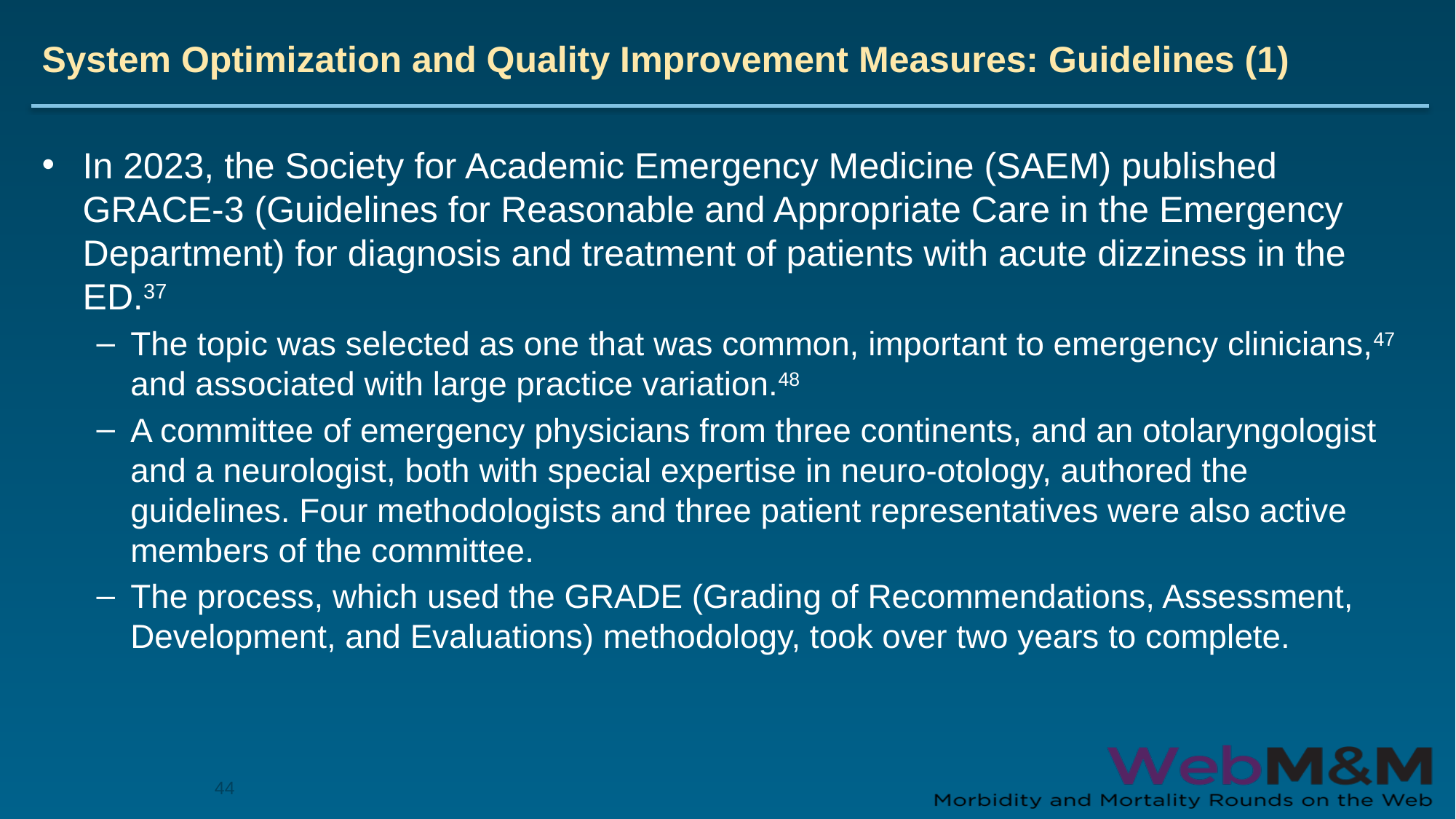

# System Optimization and Quality Improvement Measures: Guidelines (1)
In 2023, the Society for Academic Emergency Medicine (SAEM) published GRACE-3 (Guidelines for Reasonable and Appropriate Care in the Emergency Department) for diagnosis and treatment of patients with acute dizziness in the ED.37
The topic was selected as one that was common, important to emergency clinicians,47 and associated with large practice variation.48
A committee of emergency physicians from three continents, and an otolaryngologist and a neurologist, both with special expertise in neuro-otology, authored the guidelines. Four methodologists and three patient representatives were also active members of the committee.
The process, which used the GRADE (Grading of Recommendations, Assessment, Development, and Evaluations) methodology, took over two years to complete.

44